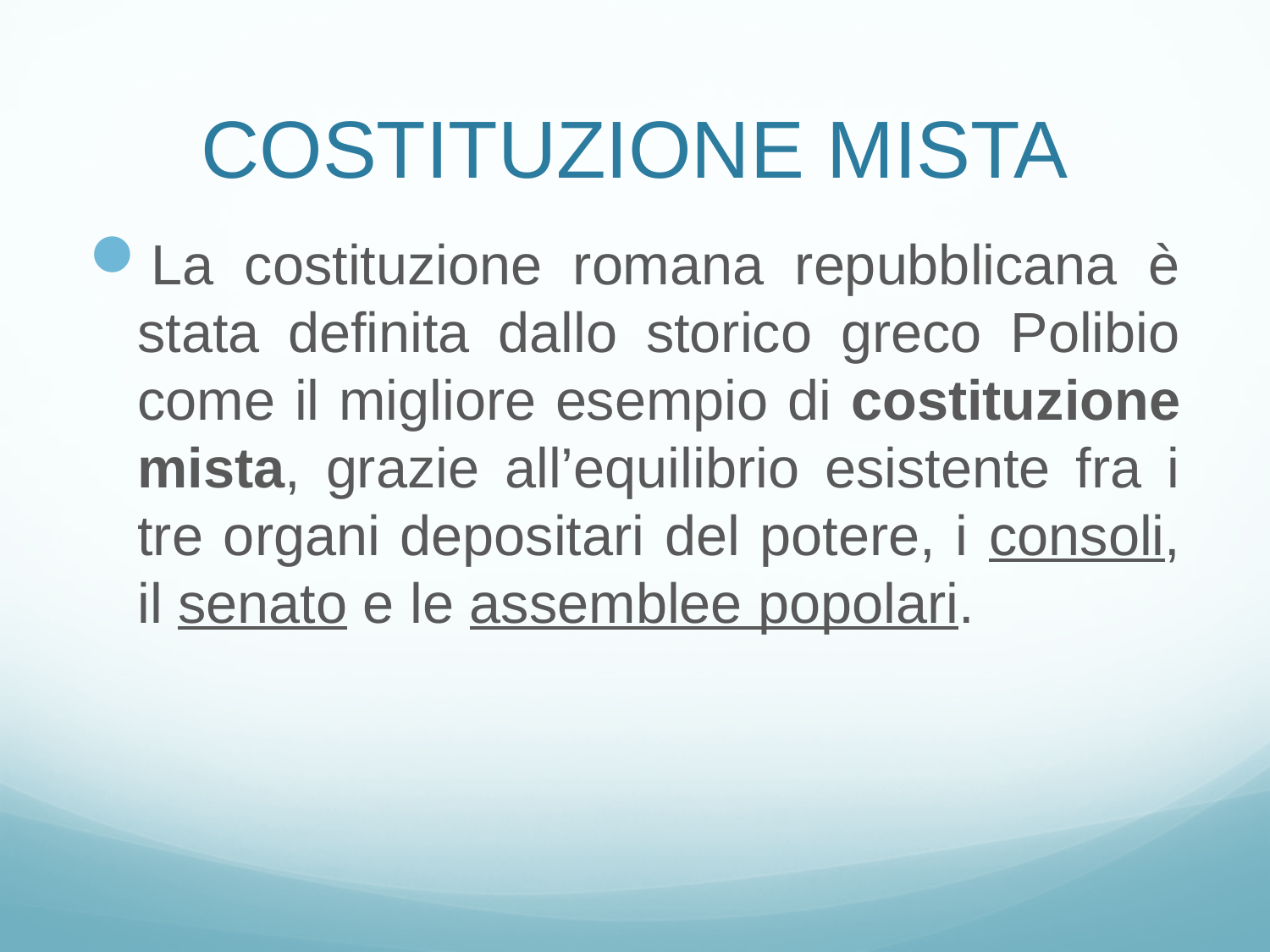

# COSTITUZIONE MISTA
La costituzione romana repubblicana è stata definita dallo storico greco Polibio come il migliore esempio di costituzione mista, grazie all’equilibrio esistente fra i tre organi depositari del potere, i consoli, il senato e le assemblee popolari.